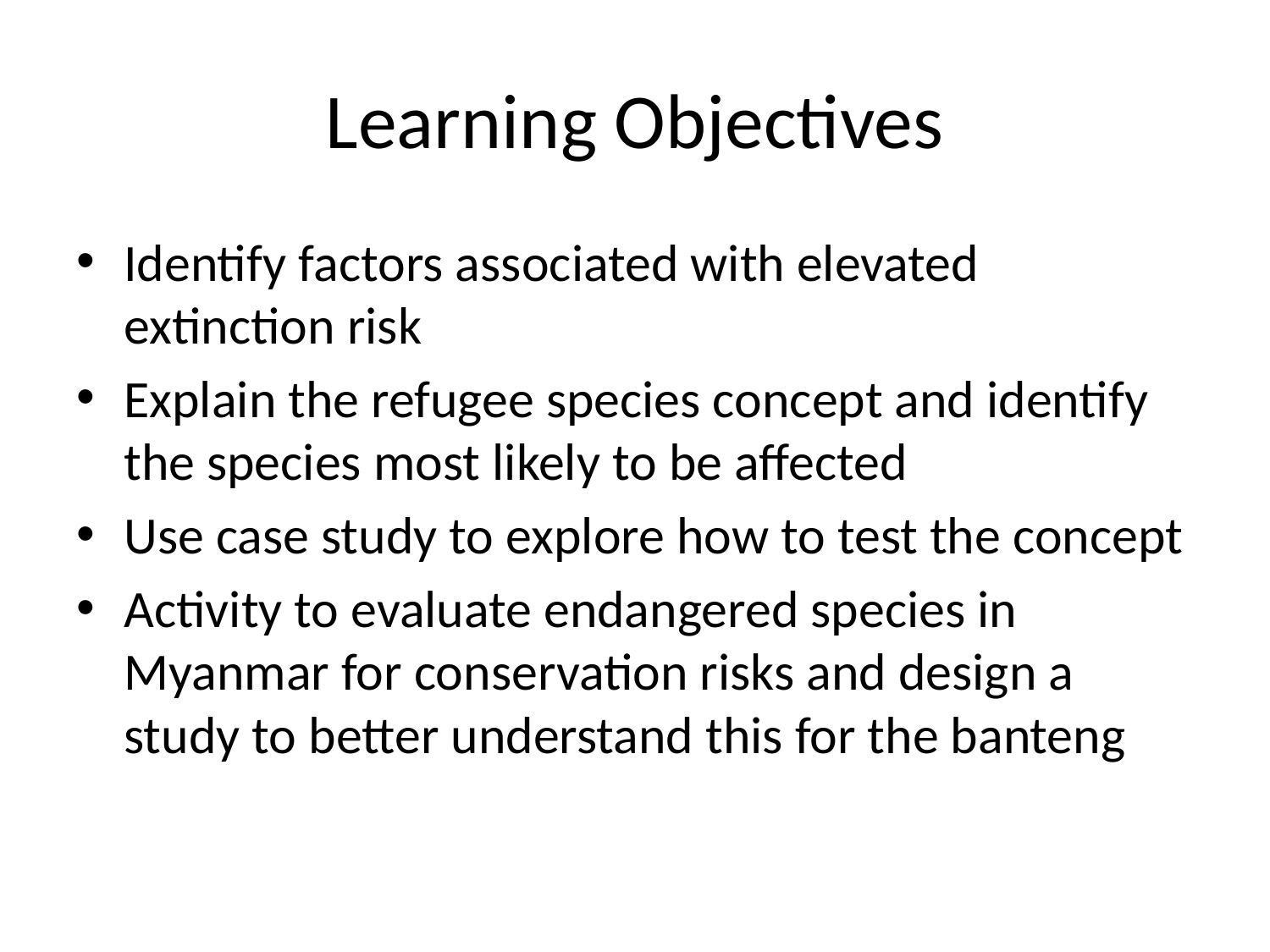

# Learning Objectives
Identify factors associated with elevated extinction risk
Explain the refugee species concept and identify the species most likely to be affected
Use case study to explore how to test the concept
Activity to evaluate endangered species in Myanmar for conservation risks and design a study to better understand this for the banteng